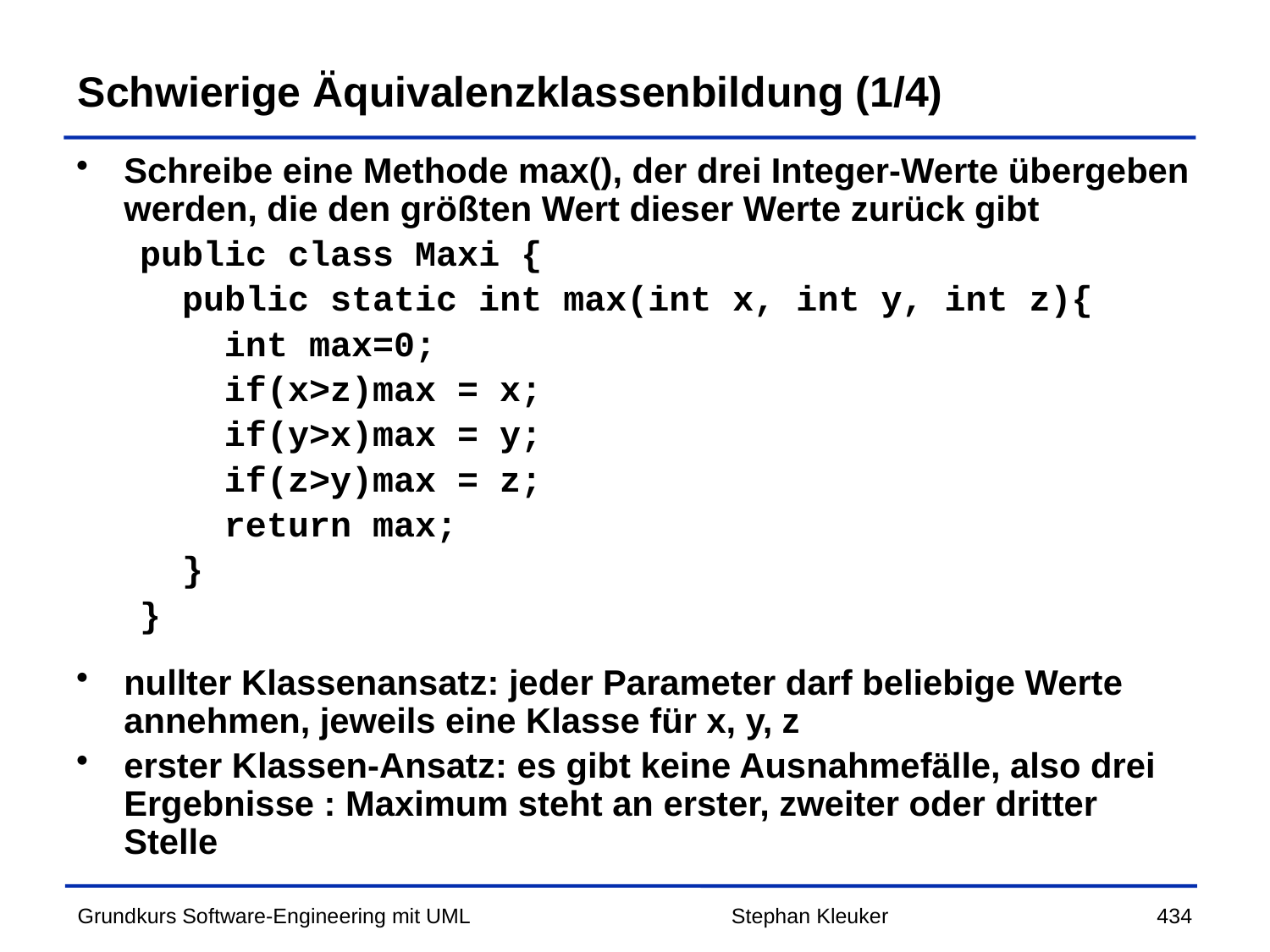

# Schwierige Äquivalenzklassenbildung (1/4)
Schreibe eine Methode max(), der drei Integer-Werte übergeben werden, die den größten Wert dieser Werte zurück gibt
public class Maxi {
  public static int max(int x, int y, int z){
    int max=0;
    if(x>z)max = x;
    if(y>x)max = y;
    if(z>y)max = z;
    return max;
  }
}

nullter Klassenansatz: jeder Parameter darf beliebige Werte annehmen, jeweils eine Klasse für x, y, z
erster Klassen-Ansatz: es gibt keine Ausnahmefälle, also drei Ergebnisse : Maximum steht an erster, zweiter oder dritter Stelle
Stephan Kleuker